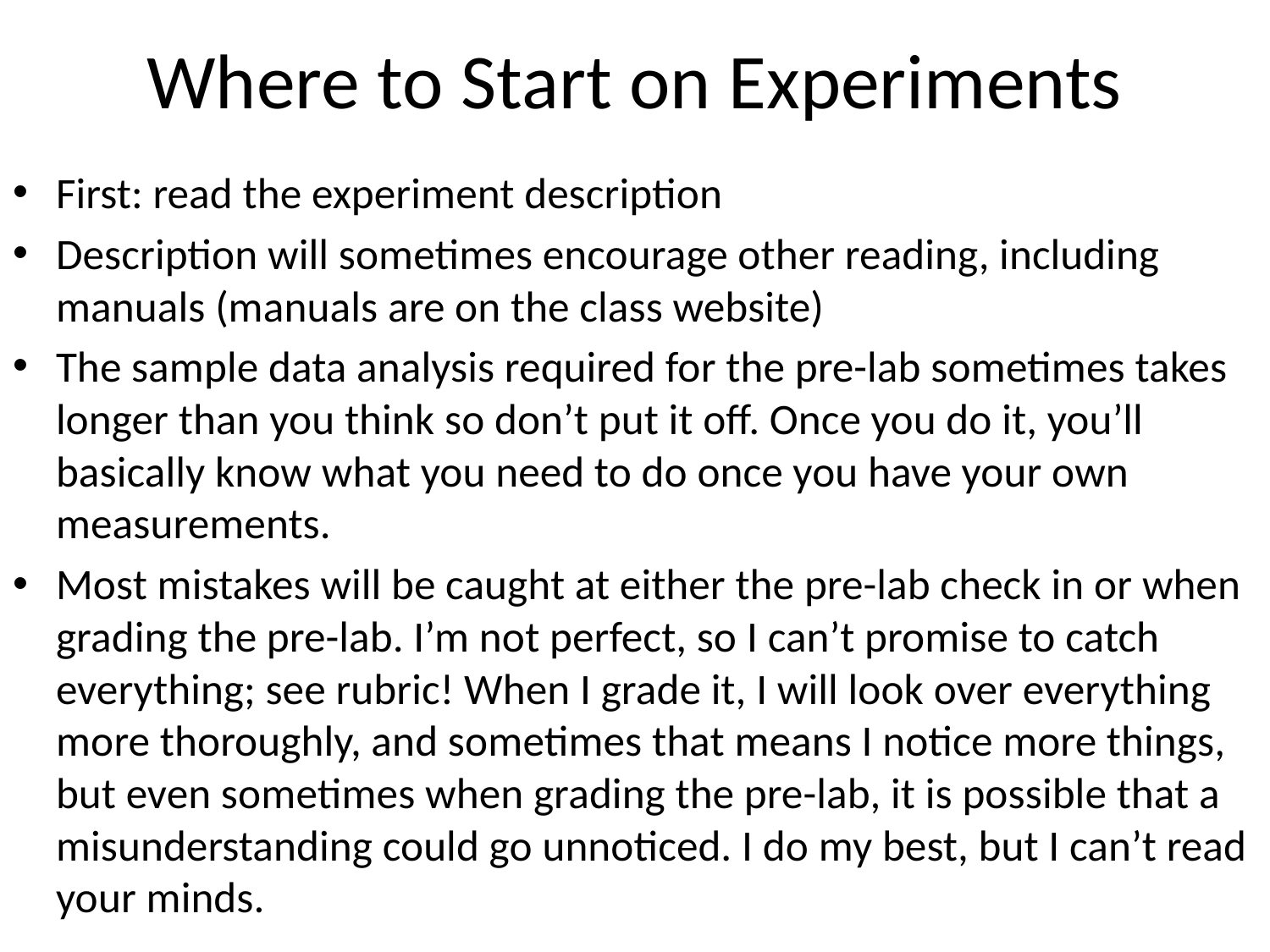

# Where to Start on Experiments
First: read the experiment description
Description will sometimes encourage other reading, including manuals (manuals are on the class website)
The sample data analysis required for the pre-lab sometimes takes longer than you think so don’t put it off. Once you do it, you’ll basically know what you need to do once you have your own measurements.
Most mistakes will be caught at either the pre-lab check in or when grading the pre-lab. I’m not perfect, so I can’t promise to catch everything; see rubric! When I grade it, I will look over everything more thoroughly, and sometimes that means I notice more things, but even sometimes when grading the pre-lab, it is possible that a misunderstanding could go unnoticed. I do my best, but I can’t read your minds.